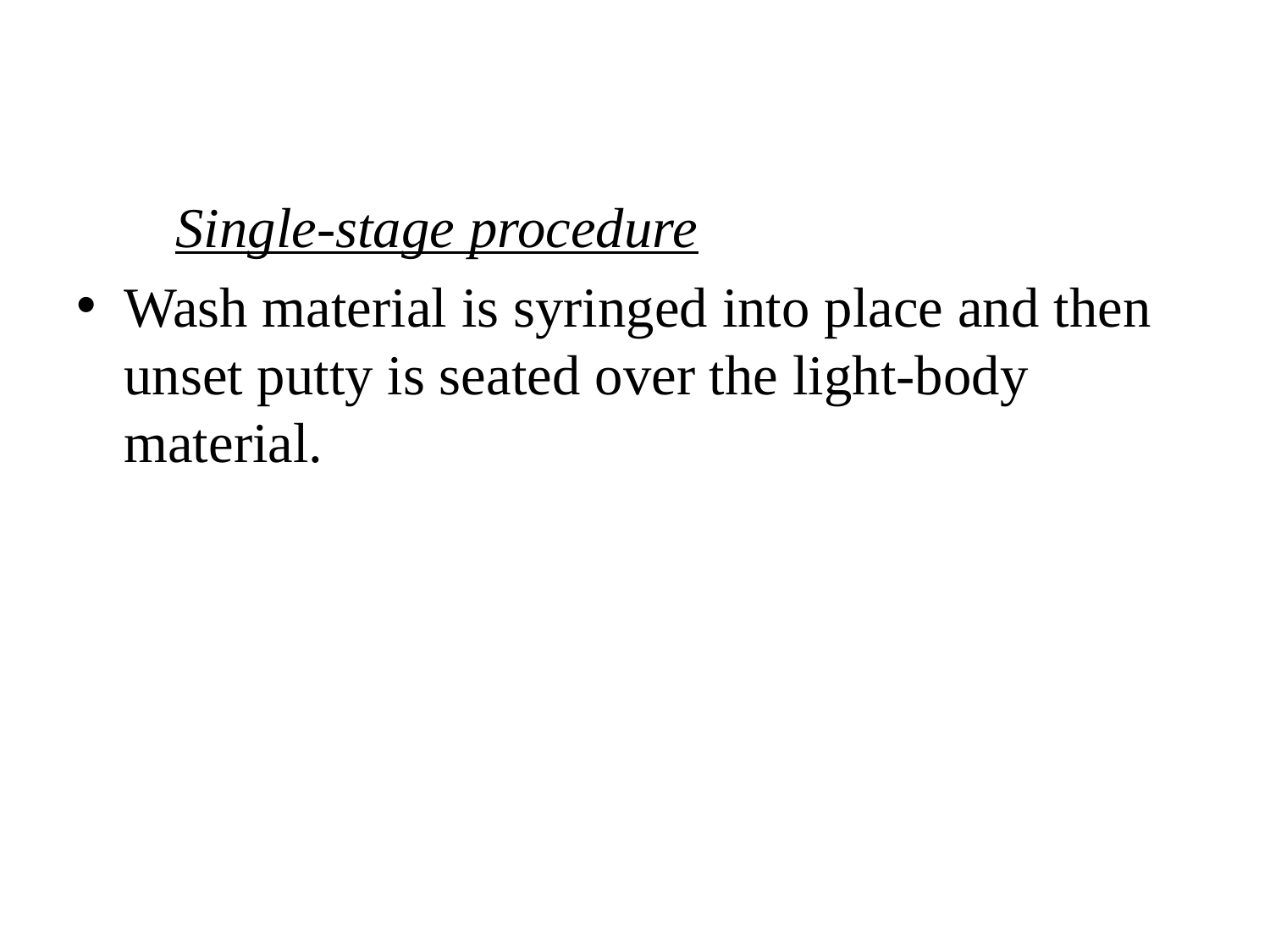

Single-stage procedure
Wash material is syringed into place and then unset putty is seated over the light-body material.